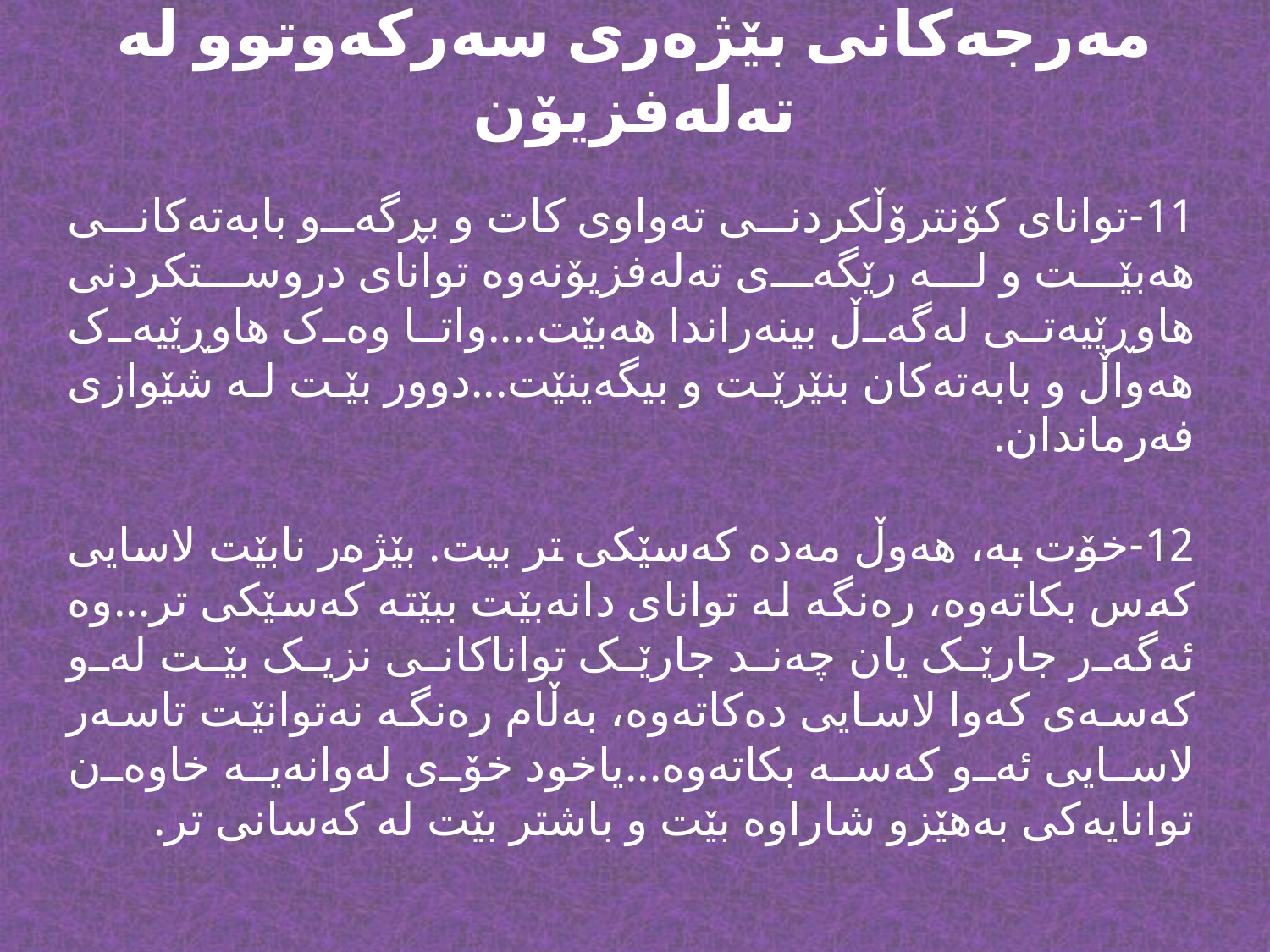

# مەرجەکانى بێژەرى سەرکەوتوو لە تەلەفزیۆن
11-	تواناى کۆنترۆڵکردنى تەواوى کات و بڕگەو بابەتەکانى هەبێت و لە رێگەى تەلەفزیۆنەوە تواناى دروستکردنى هاوڕێیەتى لەگەڵ بینەراندا هەبێت....واتا وەک هاوڕێیەک هەواڵ و بابەتەکان بنێرێت و بیگەینێت...دوور بێت لە شێوازى فەرماندان.

12-	خۆت بە، هەوڵ مەدە کەسێکى تر بیت. بێژەر نابێت لاسایى کەس بکاتەوە، رەنگە لە تواناى دانەبێت ببێتە کەسێکى تر...وە ئەگەر جارێک یان چەند جارێک تواناکانى نزیک بێت لەو کەسەى کەوا لاسایى دەکاتەوە، بەڵام رەنگە نەتوانێت تاسەر لاسایى ئەو کەسە بکاتەوە...یاخود خۆی لەوانەیە خاوەن توانایەکى بەهێزو شاراوە بێت و باشتر بێت لە کەسانى تر.